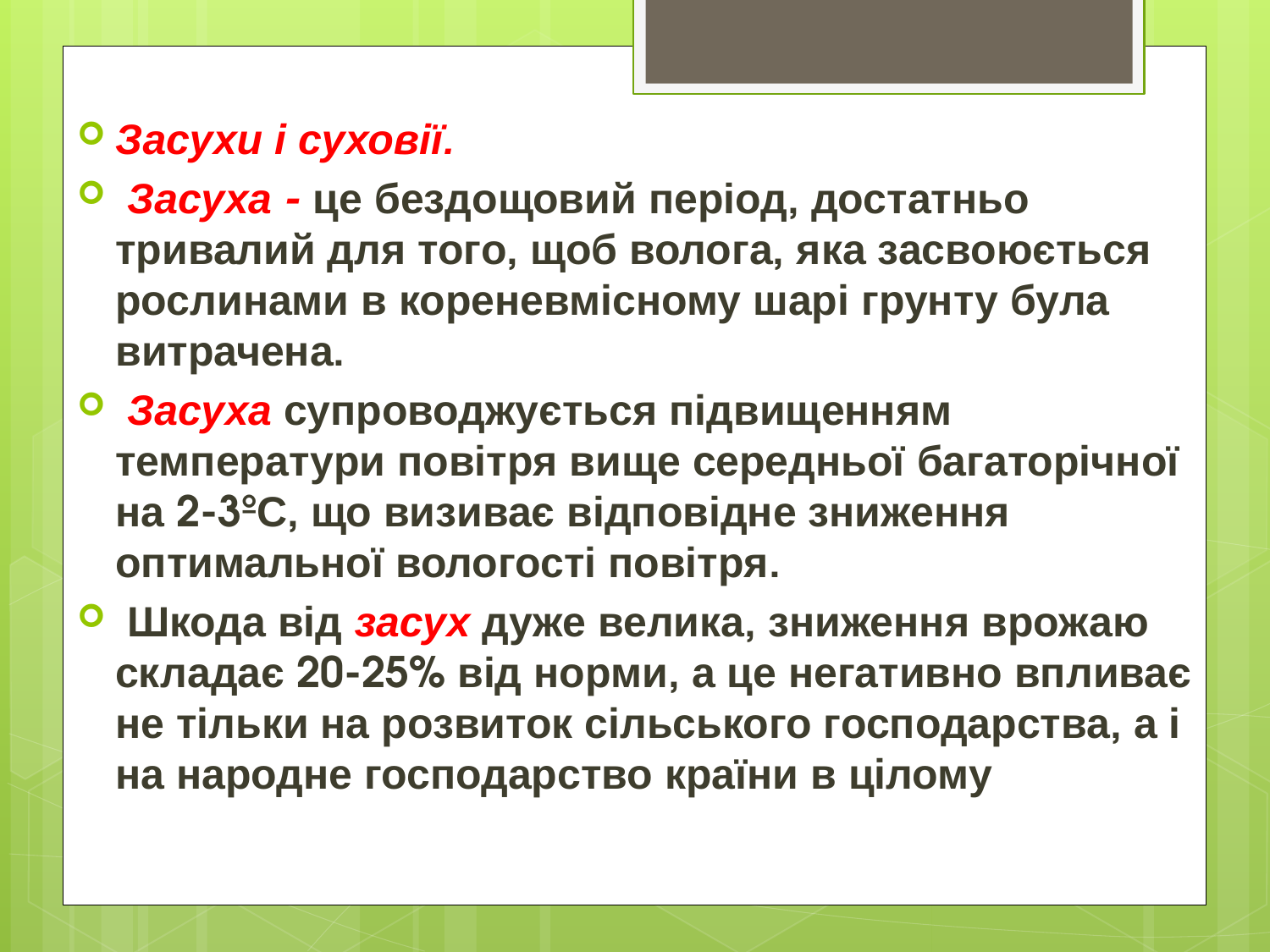

Засухи і суховії.
 Засуха - це бездощовий період, достатньо тривалий для того, щоб волога, яка засвоюється рослинами в кореневмісному шарі грунту була витрачена.
 Засуха супроводжується підвищенням температури повітря вище середньої багаторічної на 2-3ºС, що визиває відповідне зниження оптимальної вологості повітря.
 Шкода від засух дуже велика, зниження врожаю складає 20-25% від норми, а це негативно впливає не тільки на розвиток сільського господарства, а і на народне господарство країни в цілому